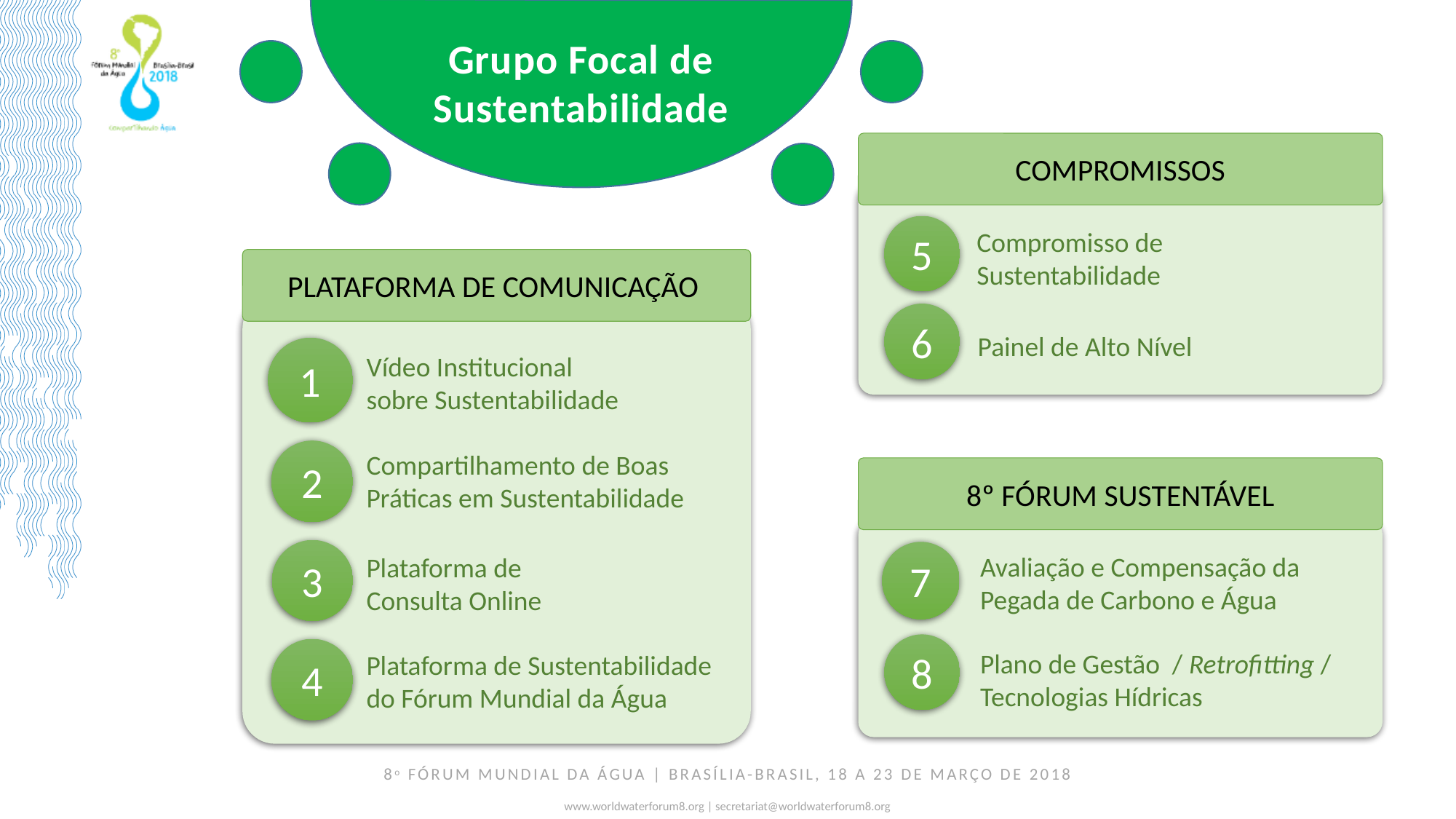

Grupo Focal de Sustentabilidade

COMPROMISSOS

5
Compromisso de Sustentabilidade
PLATAFORMA DE COMUNICAÇÃO

6
Painel de Alto Nível
1
Vídeo Institucional sobre Sustentabilidade
2
Compartilhamento de Boas Práticas em Sustentabilidade
8º FÓRUM SUSTENTÁVEL

3
7
Avaliação e Compensação da Pegada de Carbono e Água
Plataforma de Consulta Online
8
4
Plano de Gestão  / Retrofitting / Tecnologias Hídricas
Plataforma de Sustentabilidade do Fórum Mundial da Água